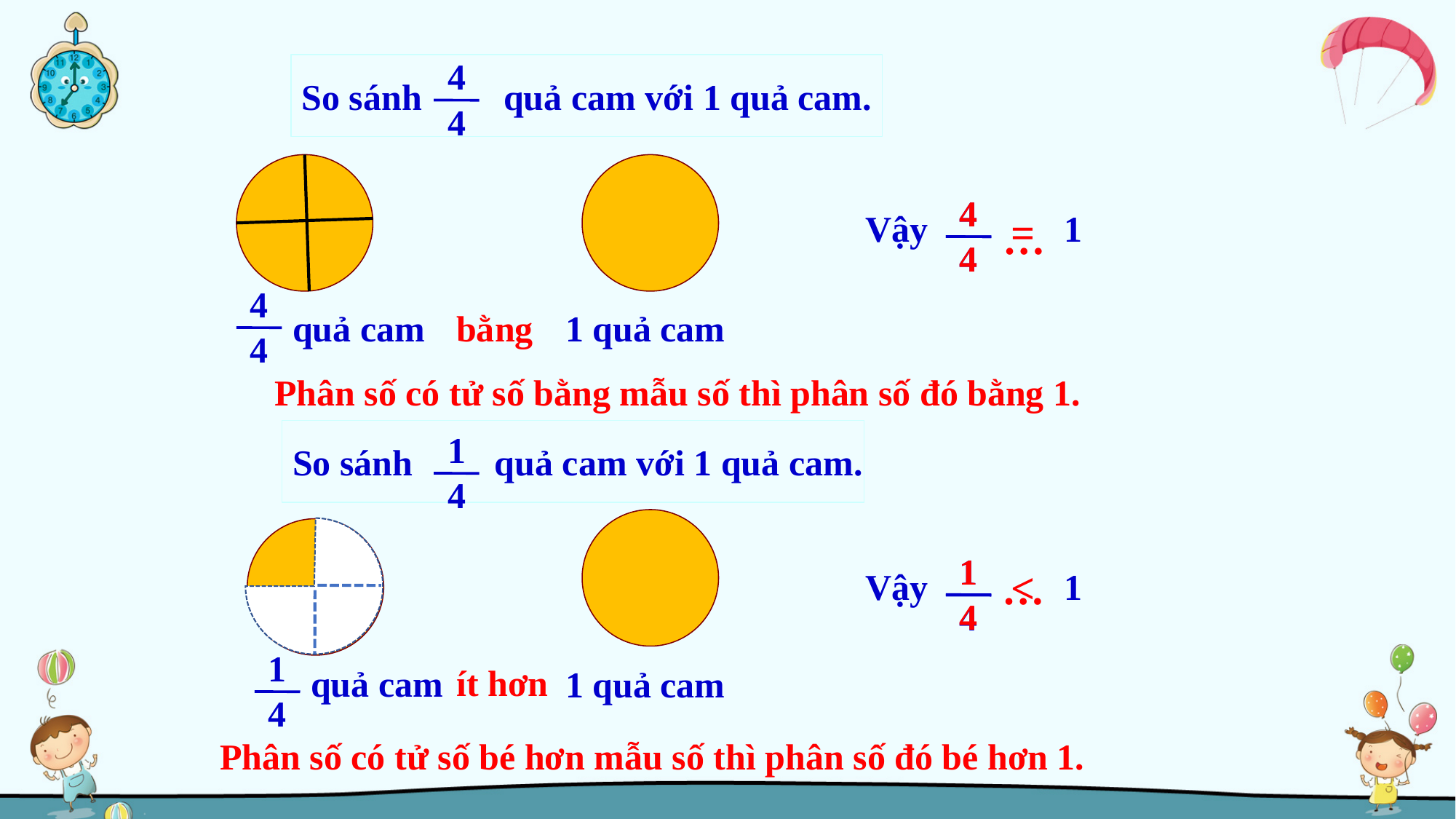

4
 4
So sánh         quả cam với 1 quả cam.

 4
 4
 4
 4
=
Vậy               1
…
 4
 4
quả cam
bằng
1 quả cam
Phân số có tử số bằng mẫu số thì phân số đó bằng 1.
 1
 4
So sánh         quả cam với 1 quả cam.

 1
 4
 1
 4
<
…
Vậy               1
 1
 4
ít hơn
quả cam
1 quả cam
Phân số có tử số bé hơn mẫu số thì phân số đó bé hơn 1.